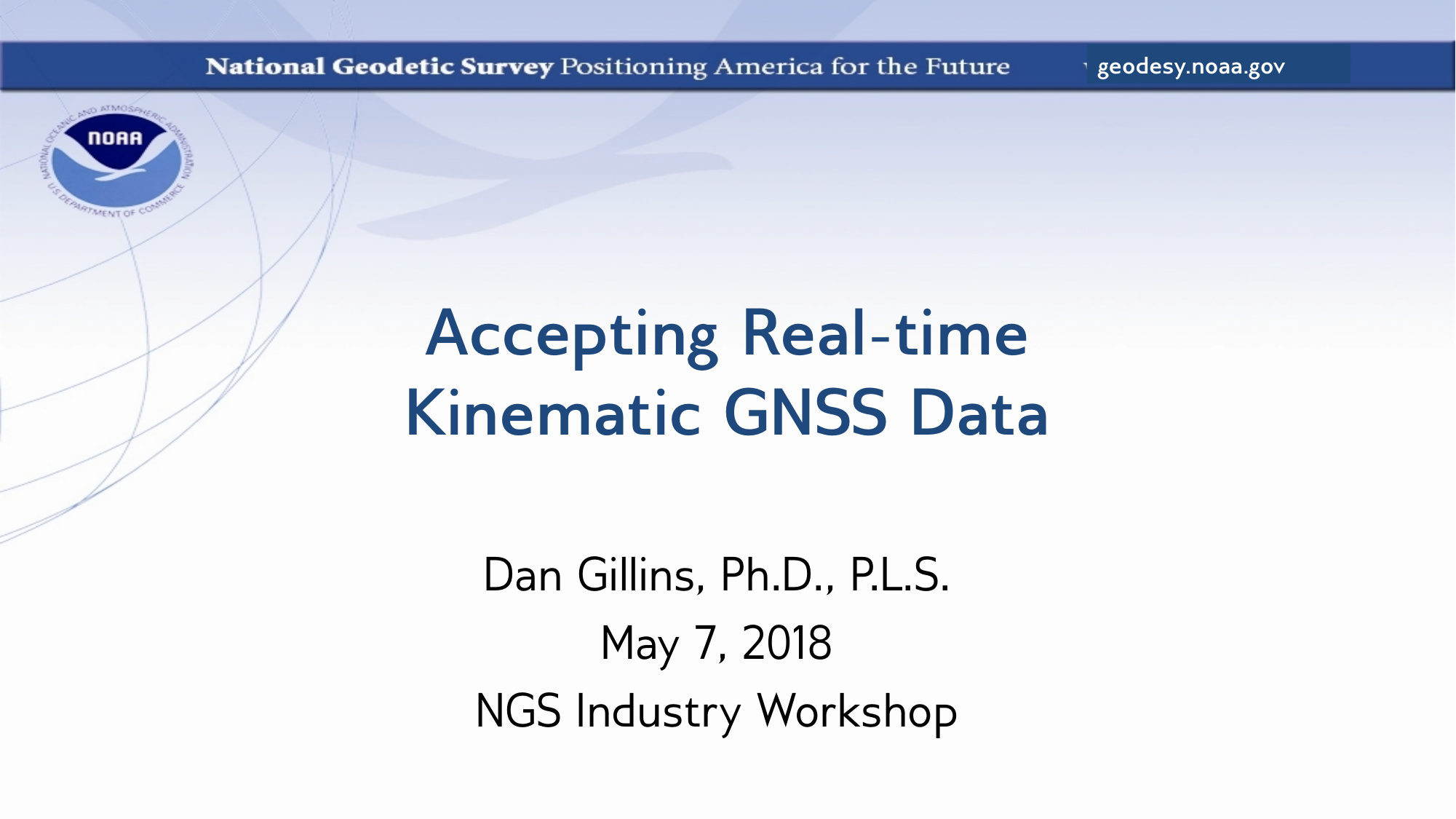

geodesy.noaa.gov
# Accepting Real-time Kinematic GNSS Data
Dan Gillins, Ph.D., P.L.S.
May 7, 2018
NGS Industry Workshop